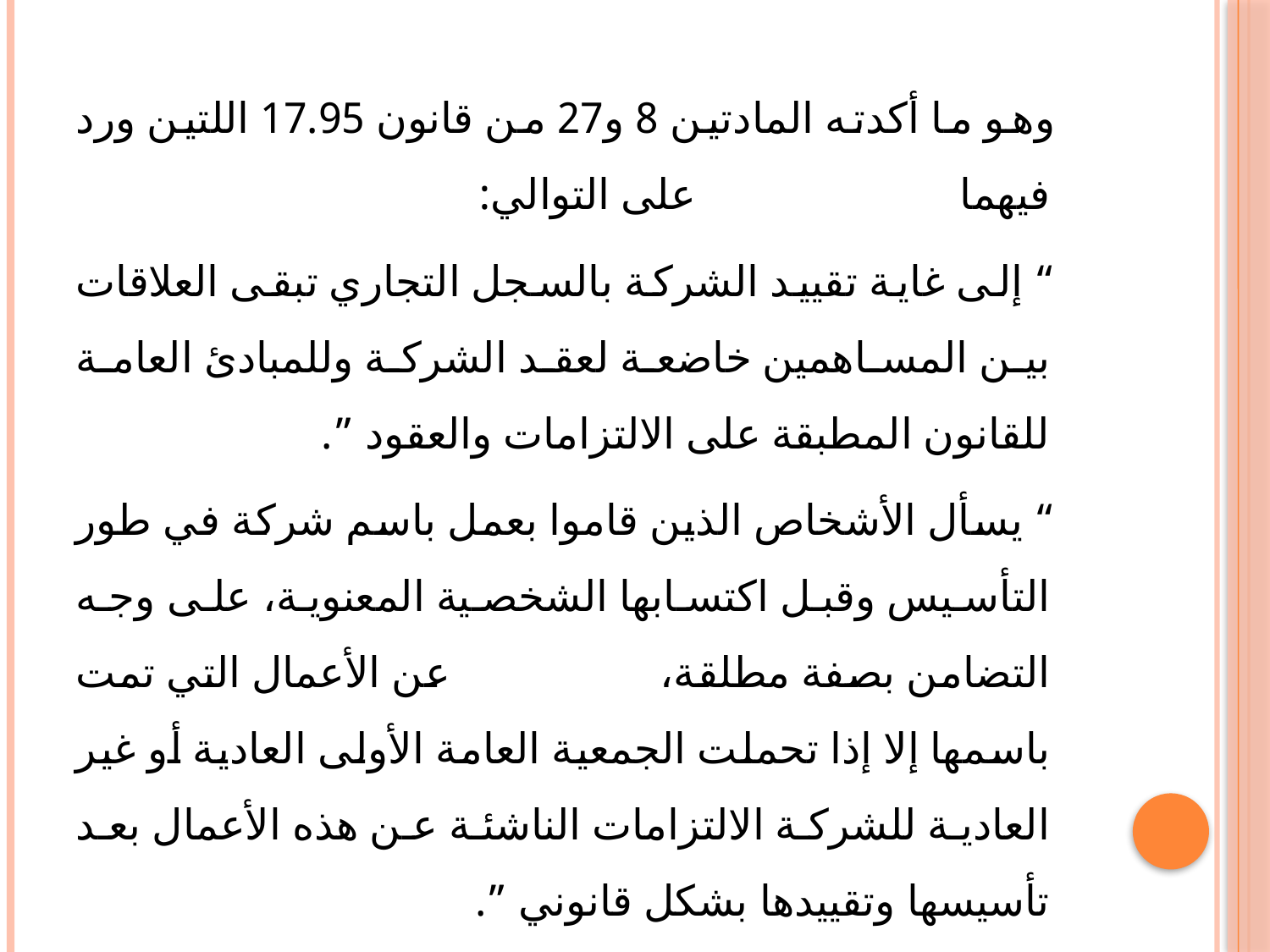

#
   وهو ما أكدته المادتين 8 و27 من قانون 17.95 اللتين ورد فيهما                        على التوالي:
   “ إلى غاية تقييد الشركة بالسجل التجاري تبقى العلاقات بين المساهمين خاضعة لعقد الشركة وللمبادئ العامة للقانون المطبقة على الالتزامات والعقود ”.
   “ يسأل الأشخاص الذين قاموا بعمل باسم شركة في طور التأسيس وقبل اكتسابها الشخصية المعنوية، على وجه التضامن بصفة مطلقة،                   عن الأعمال التي تمت باسمها إلا إذا تحملت الجمعية العامة الأولى العادية أو غير العادية للشركة الالتزامات الناشئة عن هذه الأعمال بعد تأسيسها وتقييدها بشكل قانوني ”.